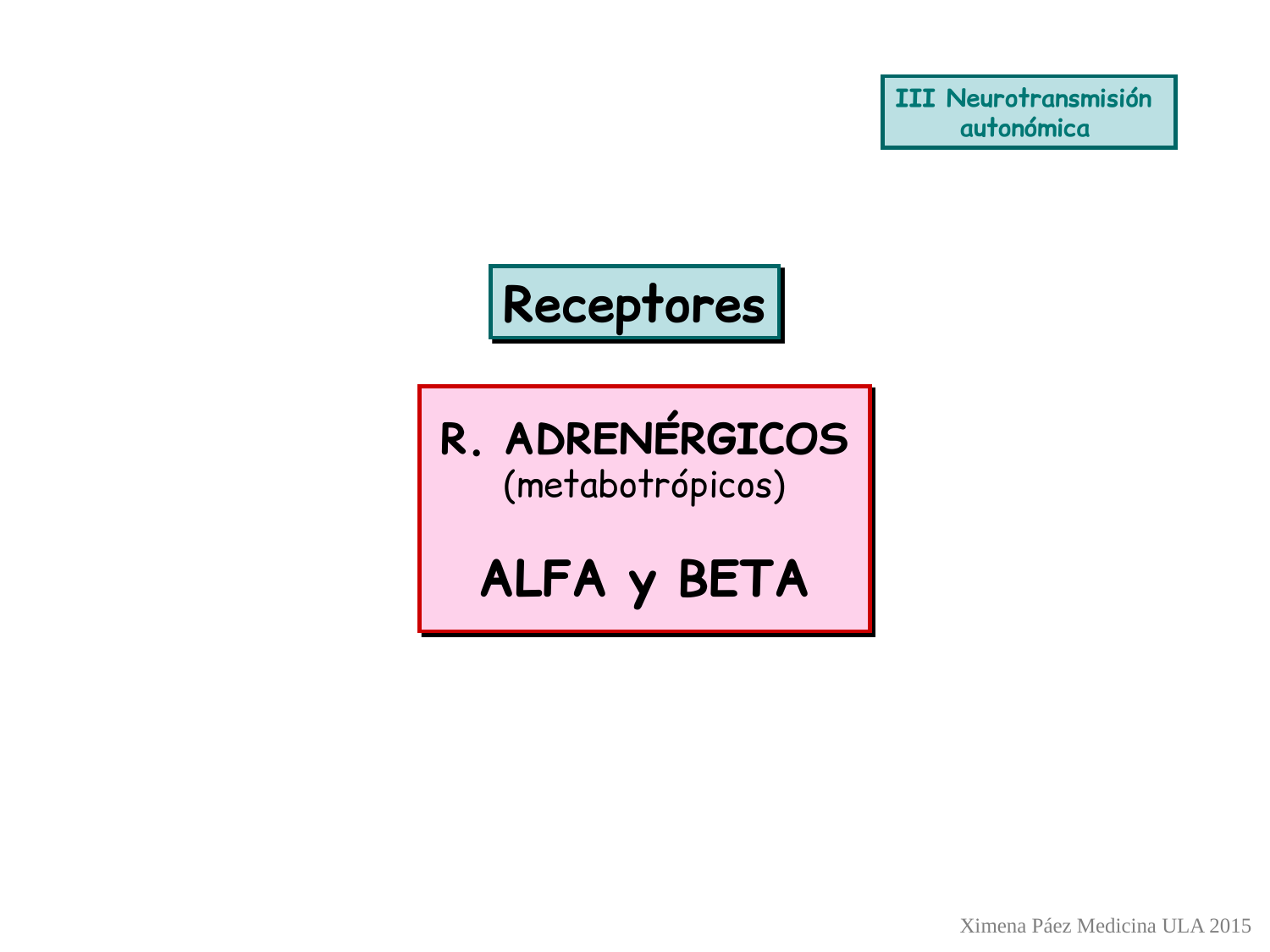

III Neurotransmisión
      autonómica
Receptores

R. ADRENÉRGICOS
(metabotrópicos)

ALFA y BETA

Ximena Páez Medicina ULA 2015